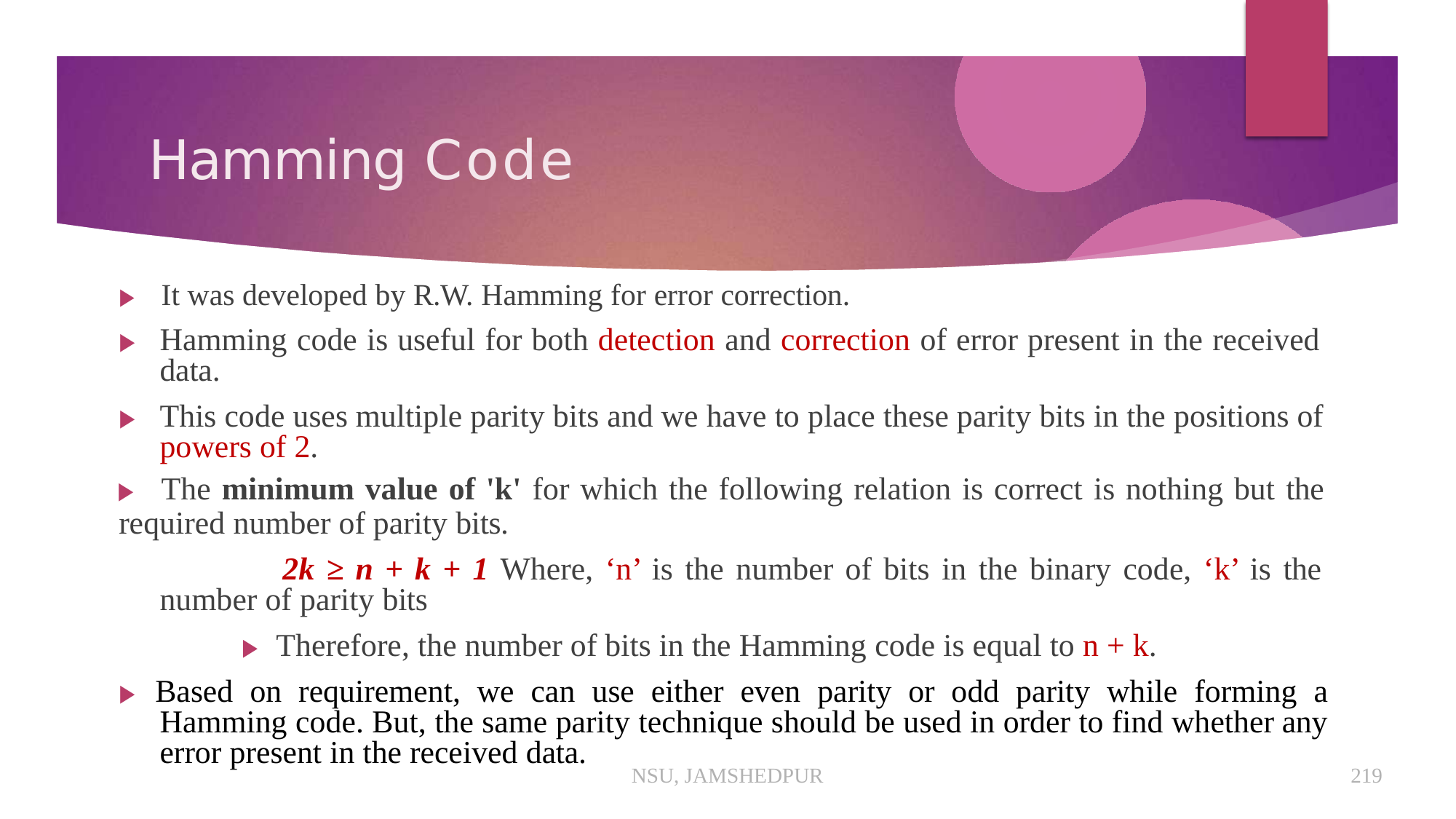

# Hamming Code
▶	It was developed by R.W. Hamming for error correction.
▶	Hamming code is useful for both detection and correction of error present in the received data.
▶	This code uses multiple parity bits and we have to place these parity bits in the positions of powers of 2.
▶	The minimum value of 'k' for which the following relation is correct is nothing but the
required number of parity bits.
2k ≥ n + k + 1 Where, ‘n’ is the number of bits in the binary code, ‘k’ is the number of parity bits
▶  Therefore, the number of bits in the Hamming code is equal to n + k.
▶  Based on requirement, we can use either even parity or odd parity while forming a Hamming code. But, the same parity technique should be used in order to find whether any error present in the received data.
NSU, JAMSHEDPUR
219